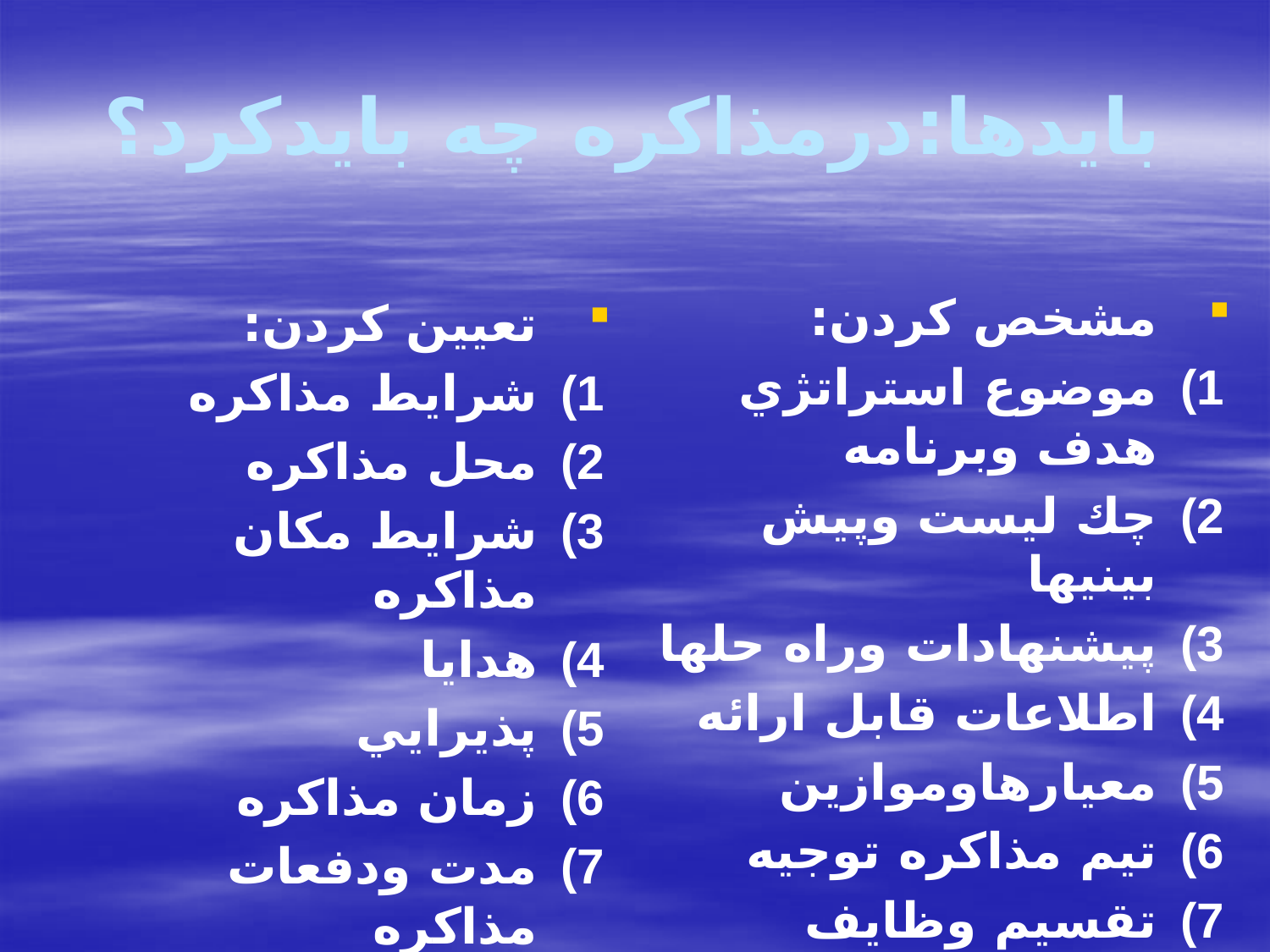

# بايدها:درمذاكره چه بايدكرد؟
مشخص كردن:
موضوع استراتژي هدف وبرنامه
چك ليست وپيش بينيها
پيشنهادات وراه حلها
اطلاعات قابل ارائه
معيارهاوموازين
تيم مذاكره توجيه
تقسيم وظايف واختيارات
تعيين كردن:
شرايط مذاكره
محل مذاكره
شرايط مكان مذاكره
هدايا
پذيرايي
زمان مذاكره
مدت ودفعات مذاكره